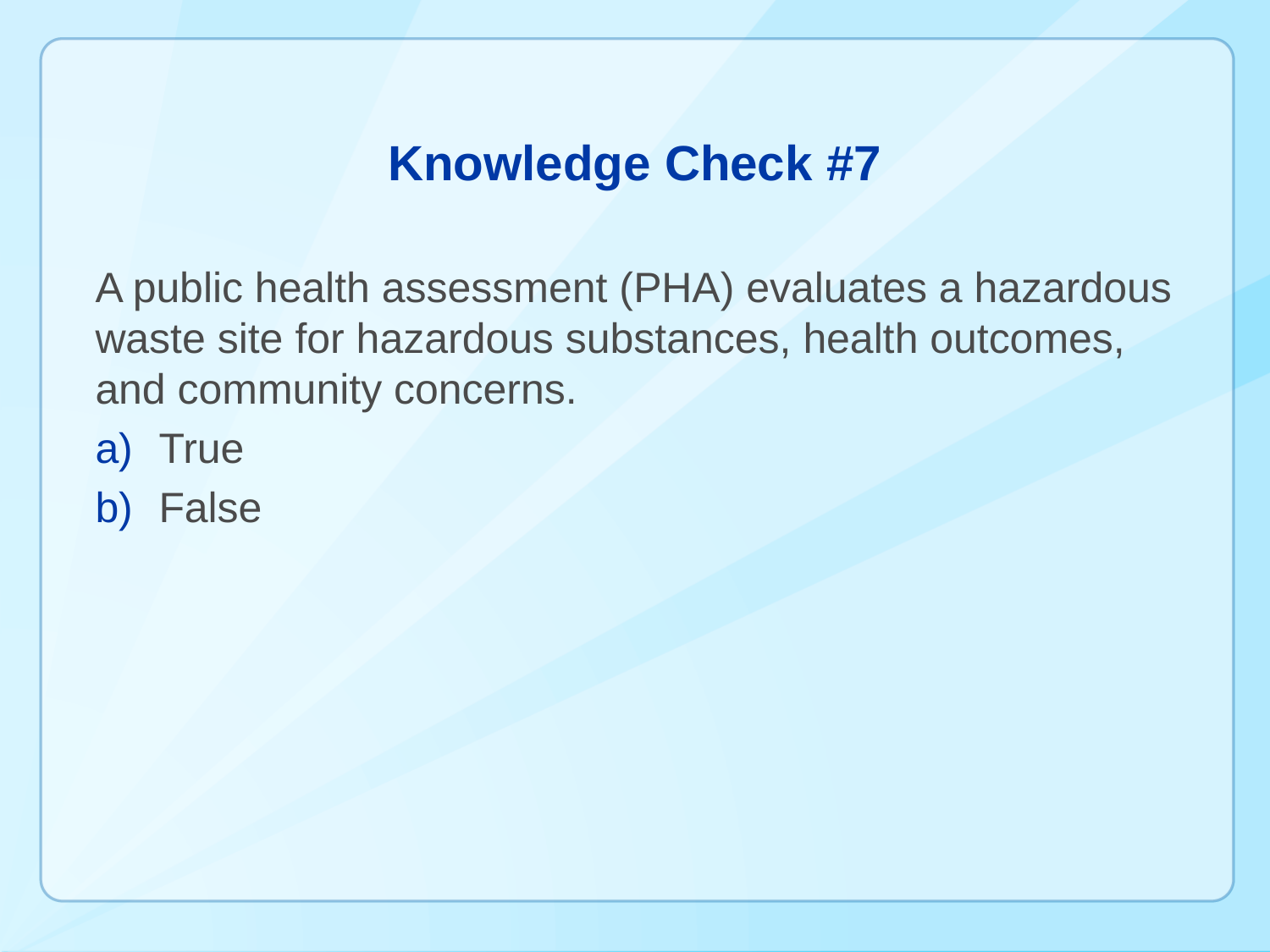

# Knowledge Check #7
A public health assessment (PHA) evaluates a hazardous waste site for hazardous substances, health outcomes, and community concerns.
True
False